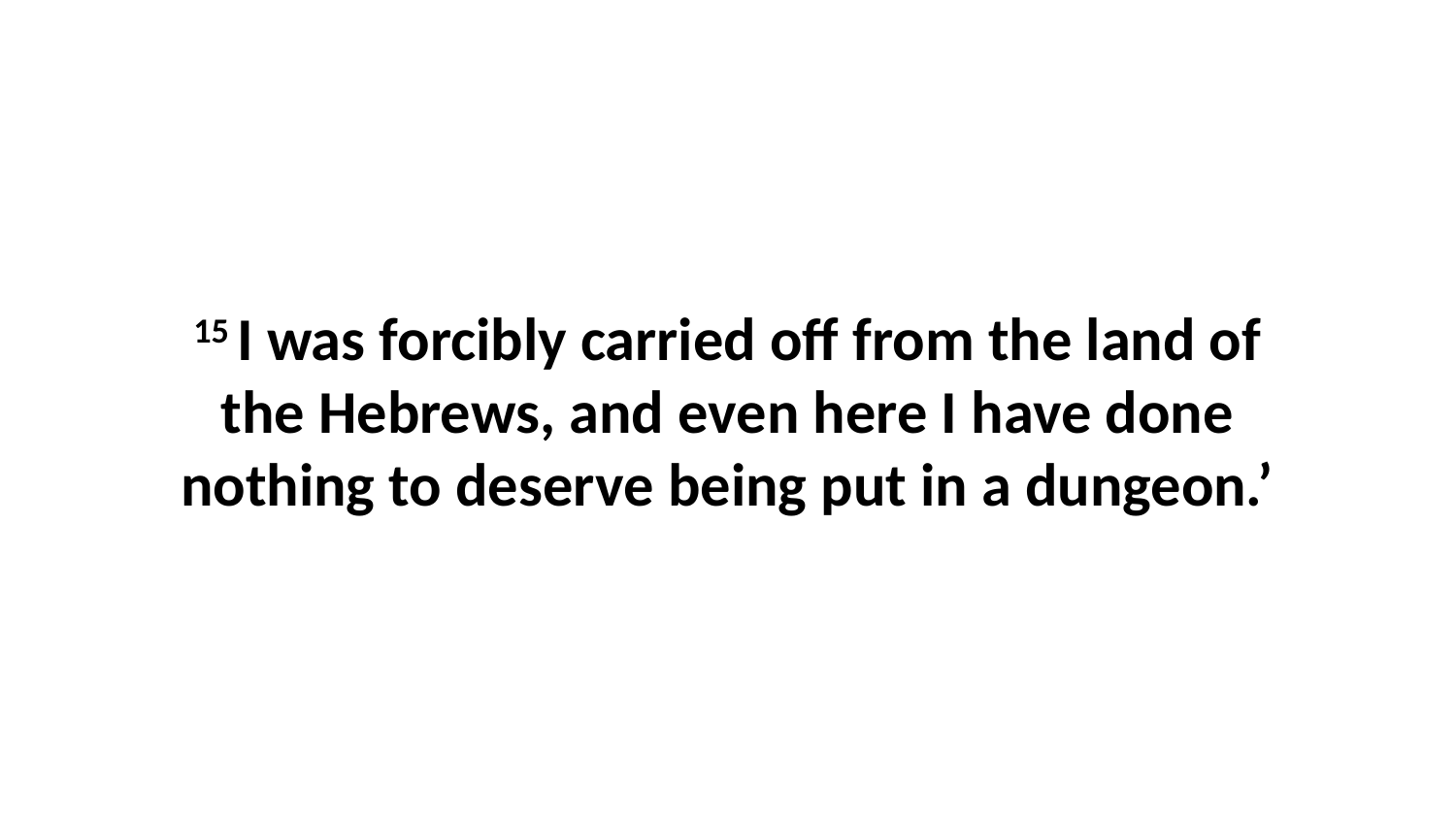

15 I was forcibly carried off from the land of the Hebrews, and even here I have done nothing to deserve being put in a dungeon.’